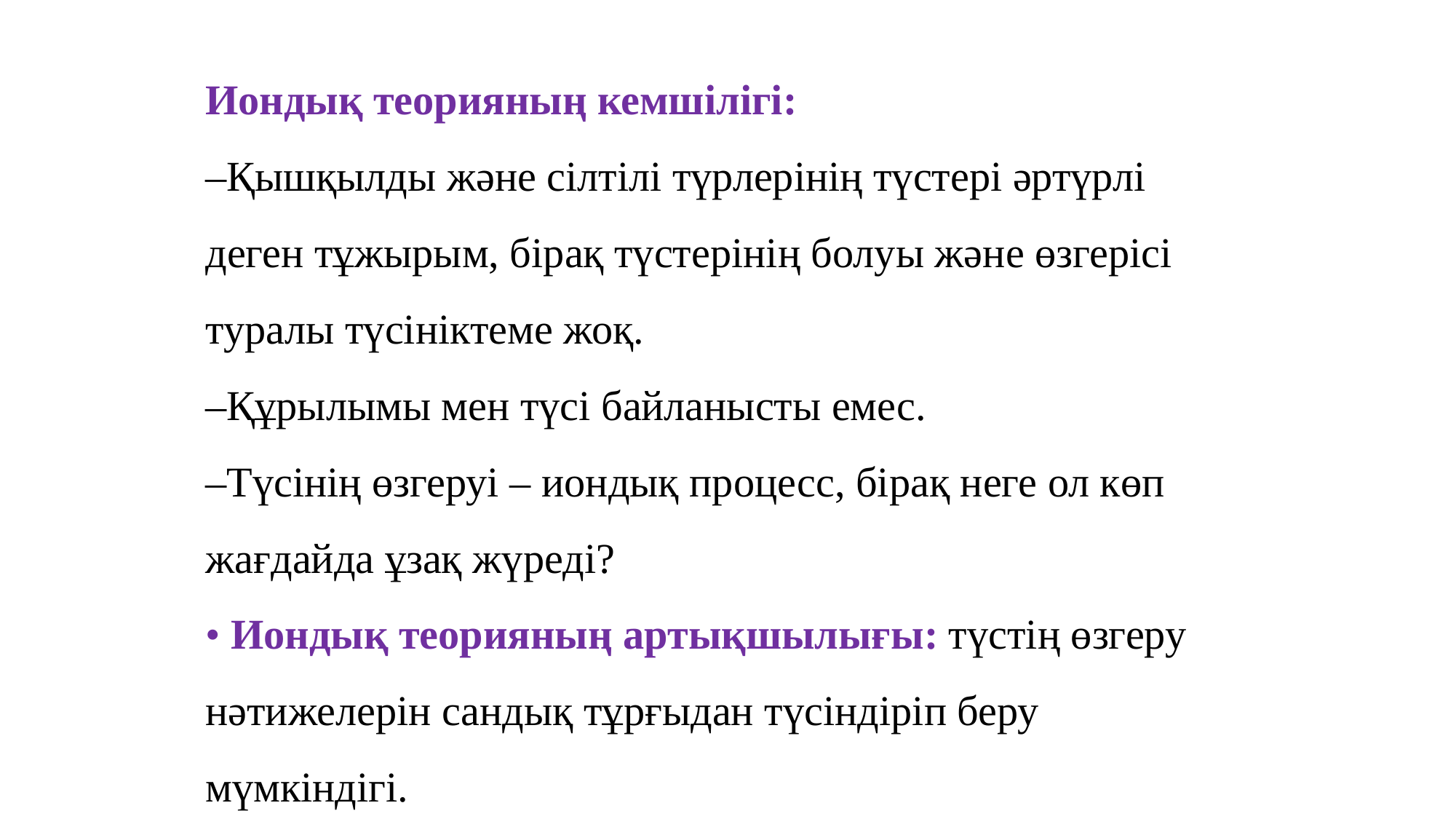

Иондық теорияның кемшілігі:
–Қышқылды және сілтілі түрлерінің түстері әртүрлі деген тұжырым, бірақ түстерінің болуы және өзгерісі туралы түсініктеме жоқ.
–Құрылымы мен түсі байланысты емес.
–Түсінің өзгеруі – иондық процесс, бірақ неге ол көп жағдайда ұзақ жүреді?
• Иондық теорияның артықшылығы: түстің өзгеру нәтижелерін сандық тұрғыдан түсіндіріп беру мүмкіндігі.